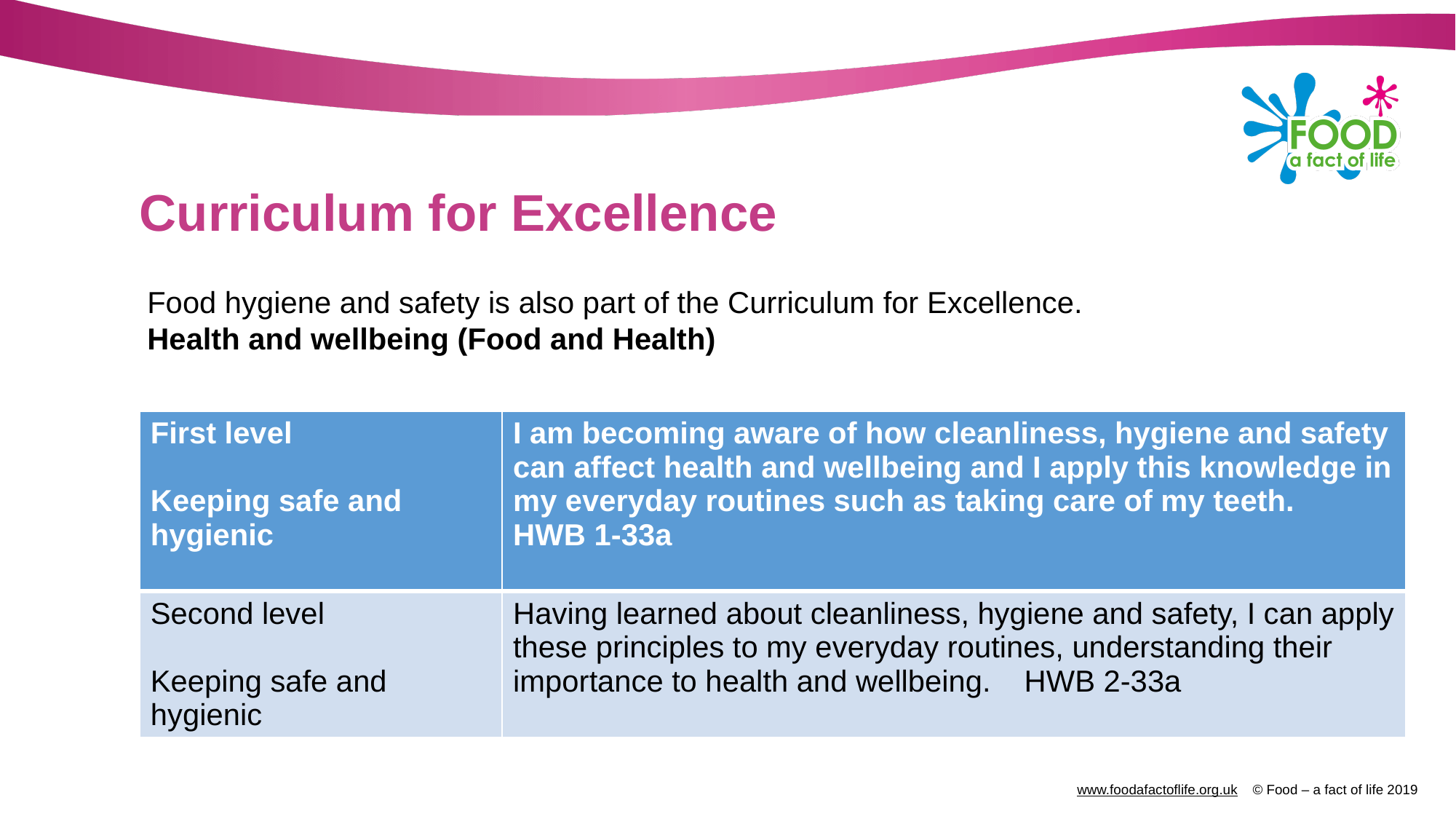

# Curriculum for Excellence

Food hygiene and safety is also part of the Curriculum for Excellence.
Health and wellbeing (Food and Health)

| First level Keeping safe and hygienic | I am becoming aware of how cleanliness, hygiene and safety can affect health and wellbeing and I apply this knowledge in my everyday routines such as taking care of my teeth. HWB 1-33a |
| --- | --- |
| Second level Keeping safe and hygienic | Having learned about cleanliness, hygiene and safety, I can apply these principles to my everyday routines, understanding their importance to health and wellbeing. HWB 2-33a |